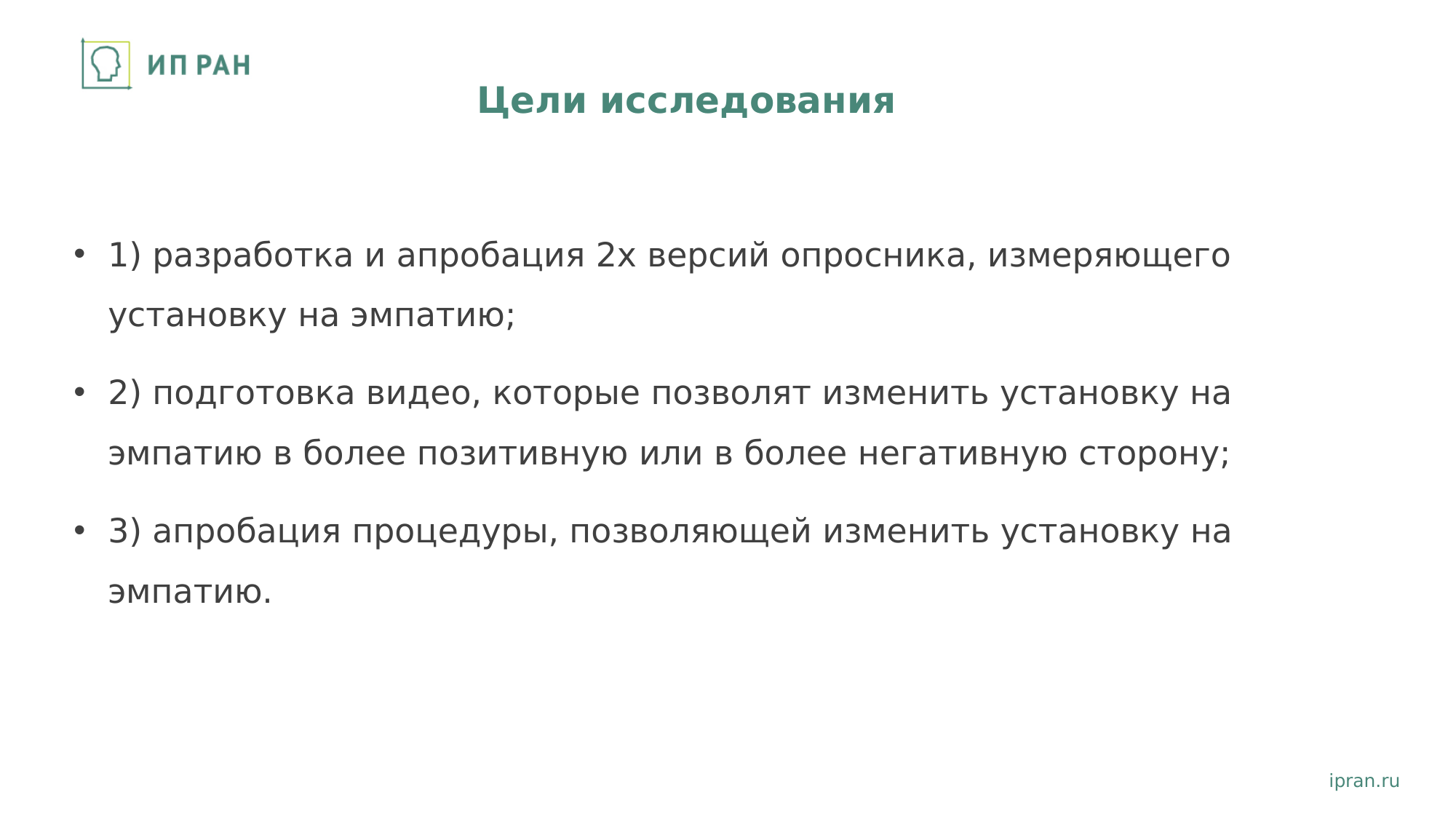

# Цели исследования
1) разработка и апробация 2х версий опросника, измеряющего установку на эмпатию;
2) подготовка видео, которые позволят изменить установку на эмпатию в более позитивную или в более негативную сторону;
3) апробация процедуры, позволяющей изменить установку на эмпатию.